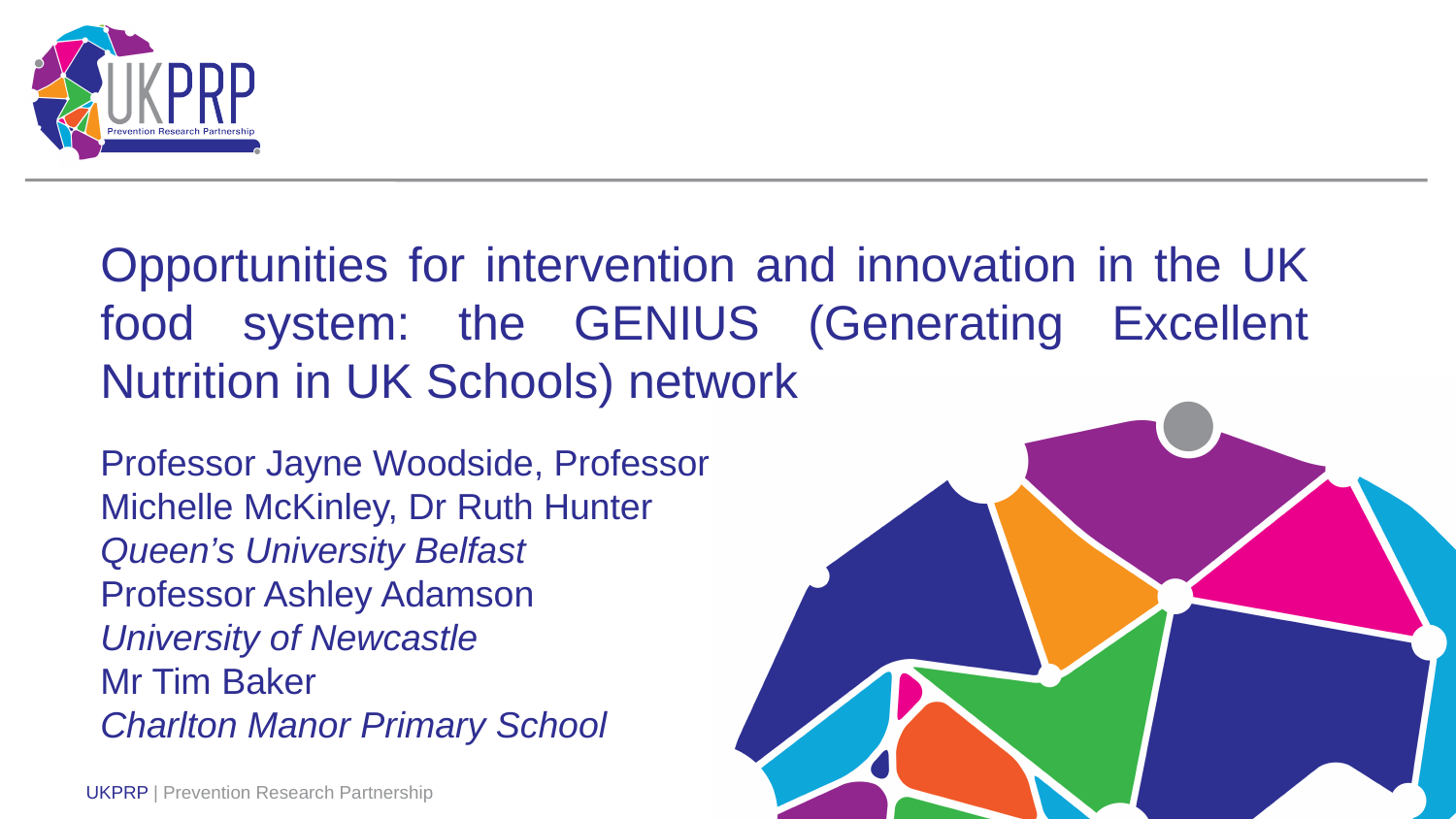

# Opportunities for intervention and innovation in the UK food system: the GENIUS (Generating Excellent Nutrition in UK Schools) network
Professor Jayne Woodside, Professor Michelle McKinley, Dr Ruth Hunter Queen’s University Belfast
Professor Ashley Adamson
University of Newcastle
Mr Tim Baker
Charlton Manor Primary School